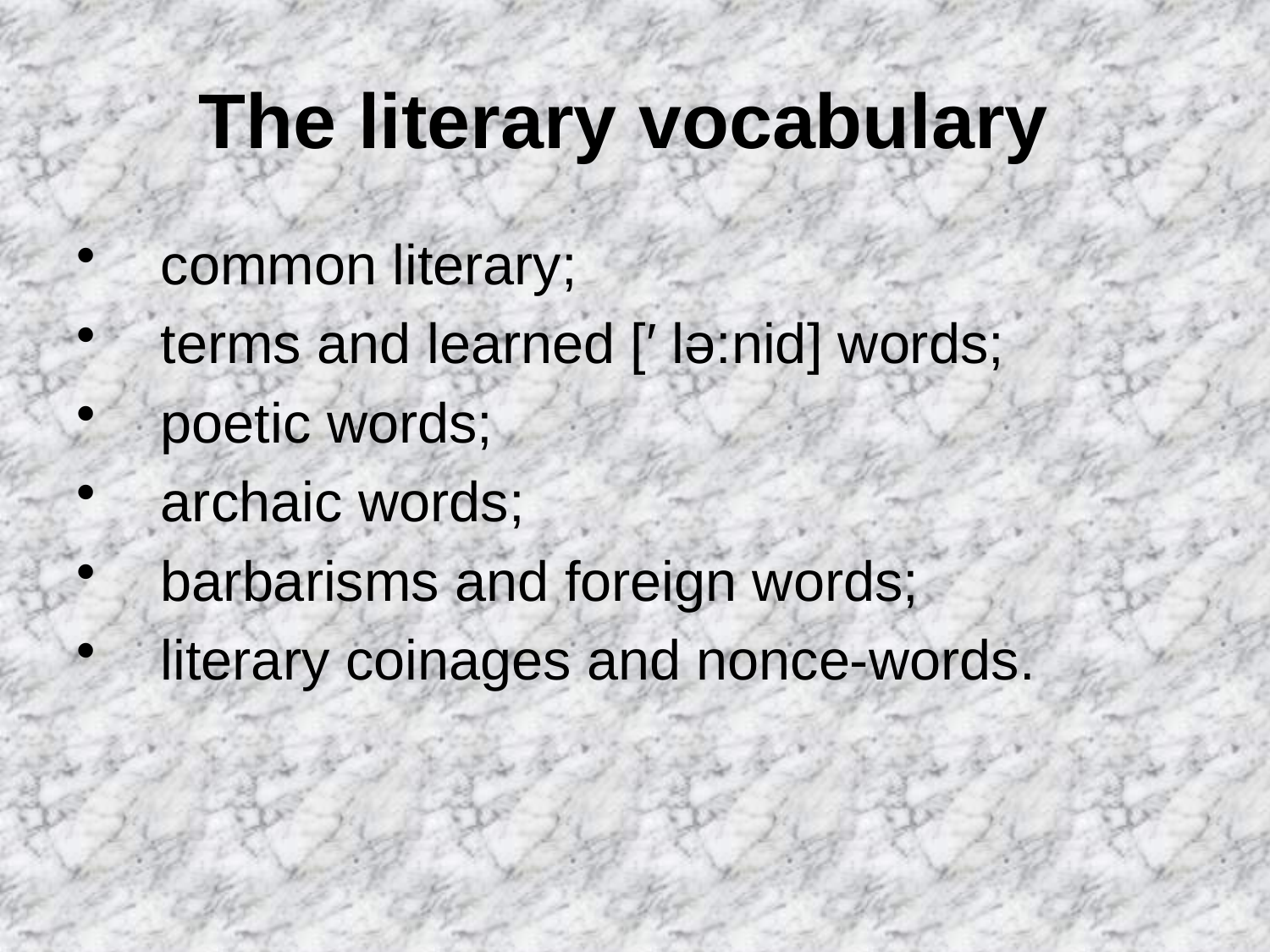

# The literary vocabulary
common literary;
terms and learned [′ lə:nid] words;
poetic words;
archaic words;
barbarisms and foreign words;
literary coinages and nonce-words.